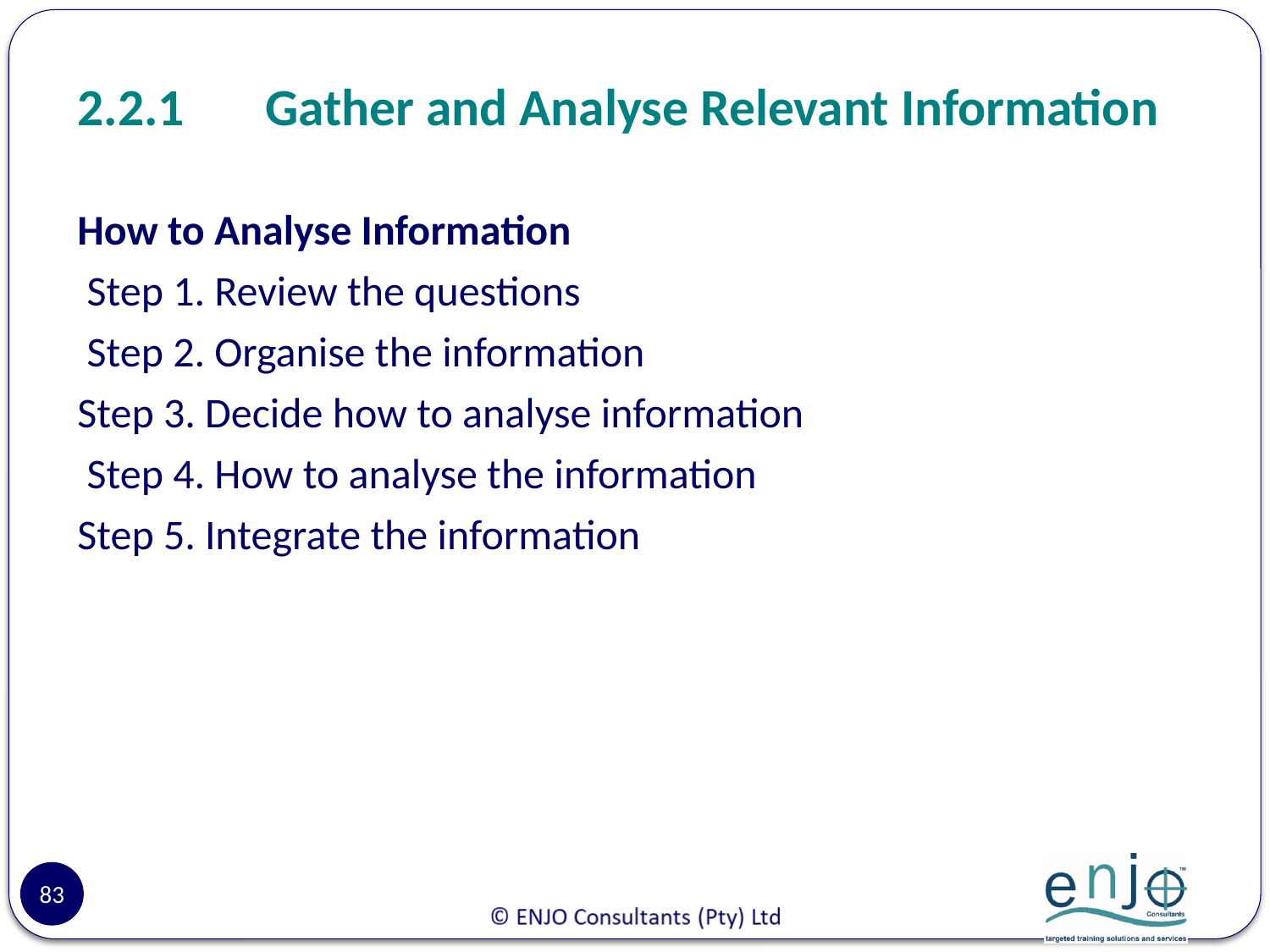

# 2.2.1	Gather and Analyse Relevant Information
How to Analyse Information
 Step 1. Review the questions
 Step 2. Organise the information
Step 3. Decide how to analyse information
 Step 4. How to analyse the information
Step 5. Integrate the information

83